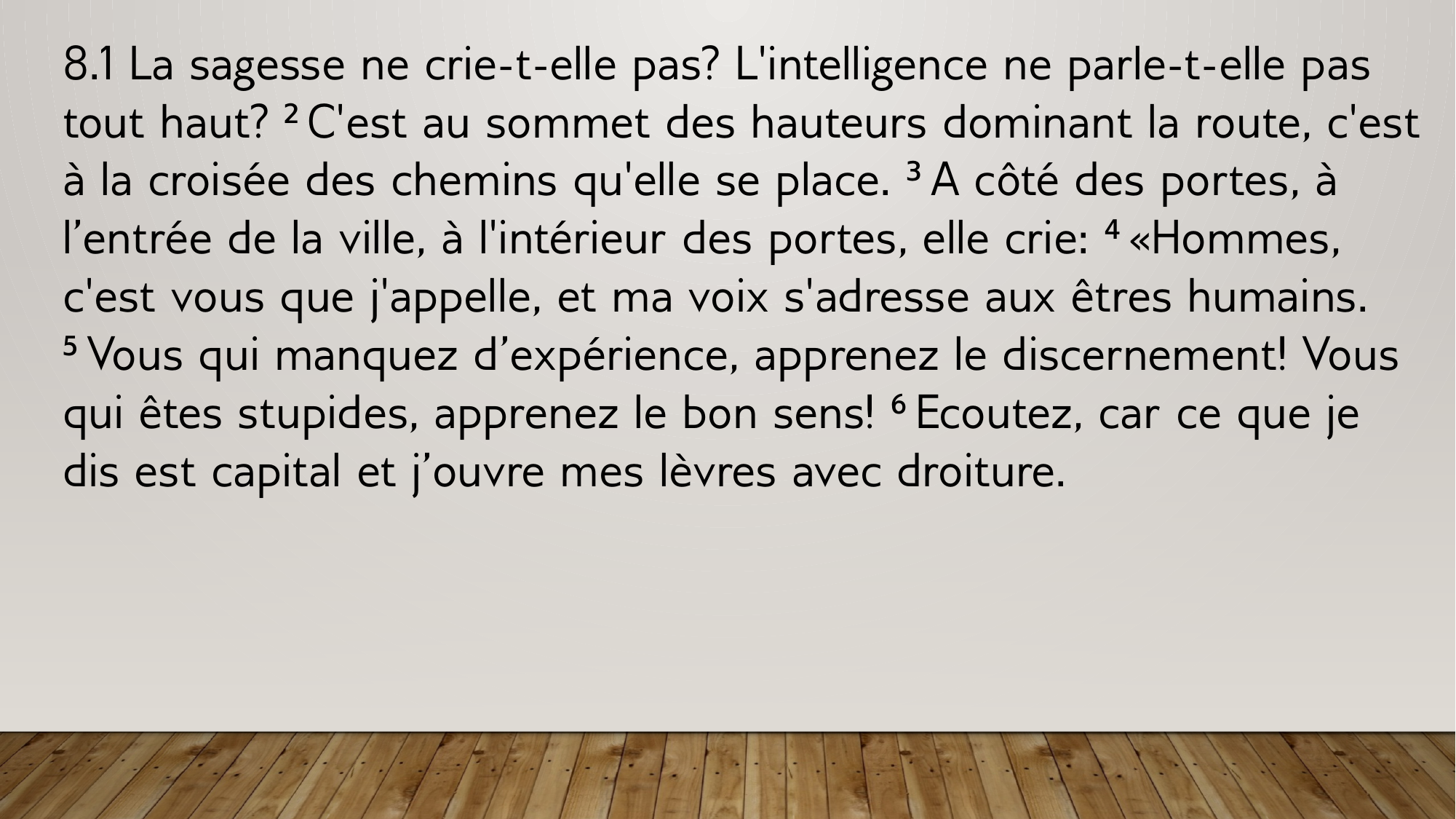

8.1 La sagesse ne crie-t-elle pas? L'intelligence ne parle-t-elle pas tout haut? 2 C'est au sommet des hauteurs dominant la route, c'est à la croisée des chemins qu'elle se place. 3 A côté des portes, à l’entrée de la ville, à l'intérieur des portes, elle crie: 4 «Hommes, c'est vous que j'appelle, et ma voix s'adresse aux êtres humains. 5 Vous qui manquez d’expérience, apprenez le discernement! Vous qui êtes stupides, apprenez le bon sens! 6 Ecoutez, car ce que je dis est capital et j’ouvre mes lèvres avec droiture.